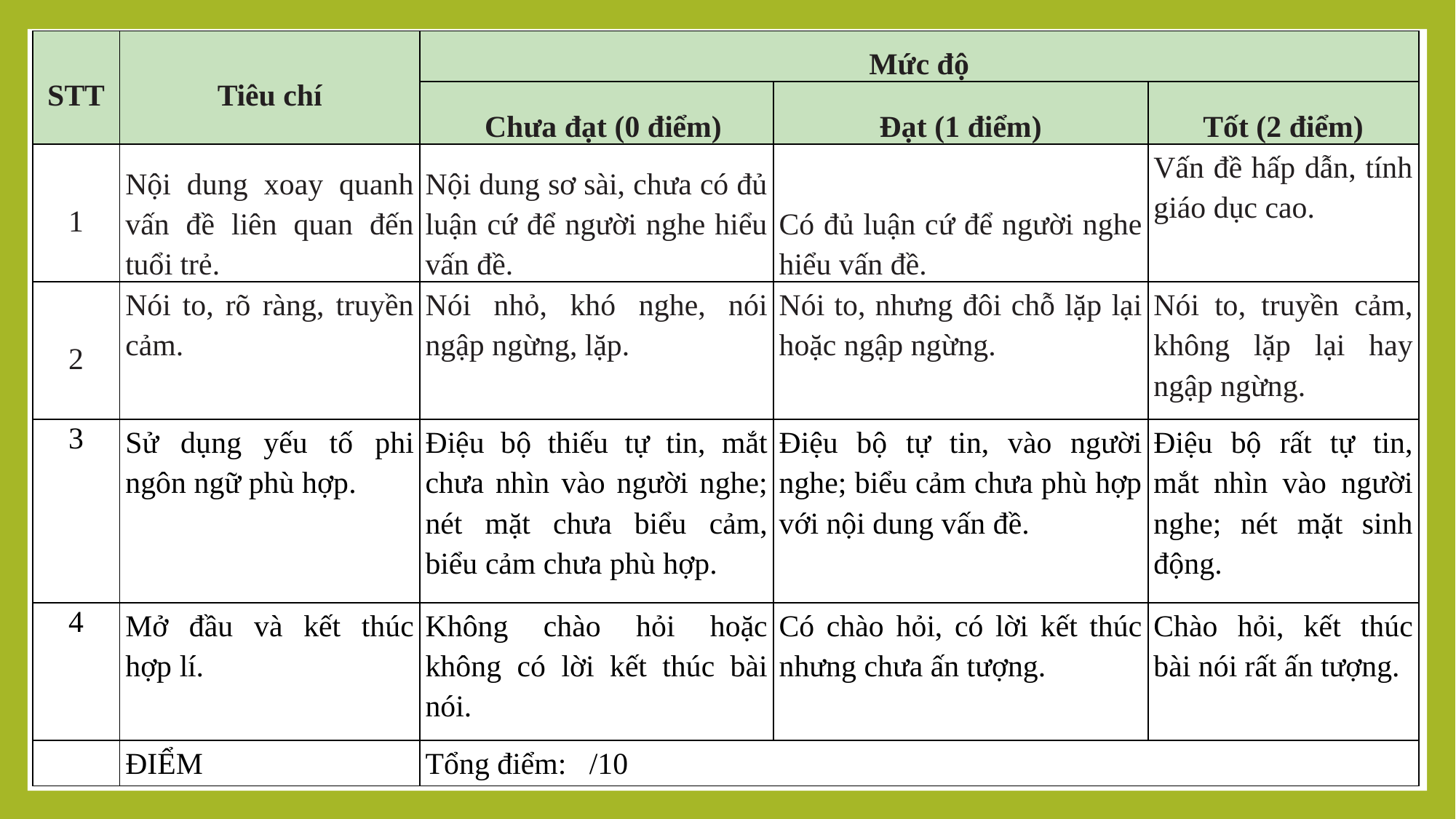

| STT | Tiêu chí | Mức độ |  |  |
| --- | --- | --- | --- | --- |
|  |  | Chưa đạt (0 điểm) | Đạt (1 điểm) | Tốt (2 điểm) |
| 1 | Nội dung xoay quanh vấn đề liên quan đến tuổi trẻ. | Nội dung sơ sài, chưa có đủ luận cứ để người nghe hiểu vấn đề. | Có đủ luận cứ để người nghe hiểu vấn đề. | Vấn đề hấp dẫn, tính giáo dục cao. |
| 2 | Nói to, rõ ràng, truyền cảm. | Nói nhỏ, khó nghe, nói ngập ngừng, lặp. | Nói to, nhưng đôi chỗ lặp lại hoặc ngập ngừng. | Nói to, truyền cảm, không lặp lại hay ngập ngừng. |
| 3 | Sử dụng yếu tố phi ngôn ngữ phù hợp. | Điệu bộ thiếu tự tin, mắt chưa nhìn vào người nghe; nét mặt chưa biểu cảm, biểu cảm chưa phù hợp. | Điệu bộ tự tin, vào người nghe; biểu cảm chưa phù hợp với nội dung vấn đề. | Điệu bộ rất tự tin, mắt nhìn vào người nghe; nét mặt sinh động. |
| 4 | Mở đầu và kết thúc hợp lí. | Không chào hỏi hoặc không có lời kết thúc bài nói. | Có chào hỏi, có lời kết thúc nhưng chưa ấn tượng. | Chào hỏi, kết thúc bài nói rất ấn tượng. |
|  | ĐIỂM | Tổng điểm: /10 |  |  |